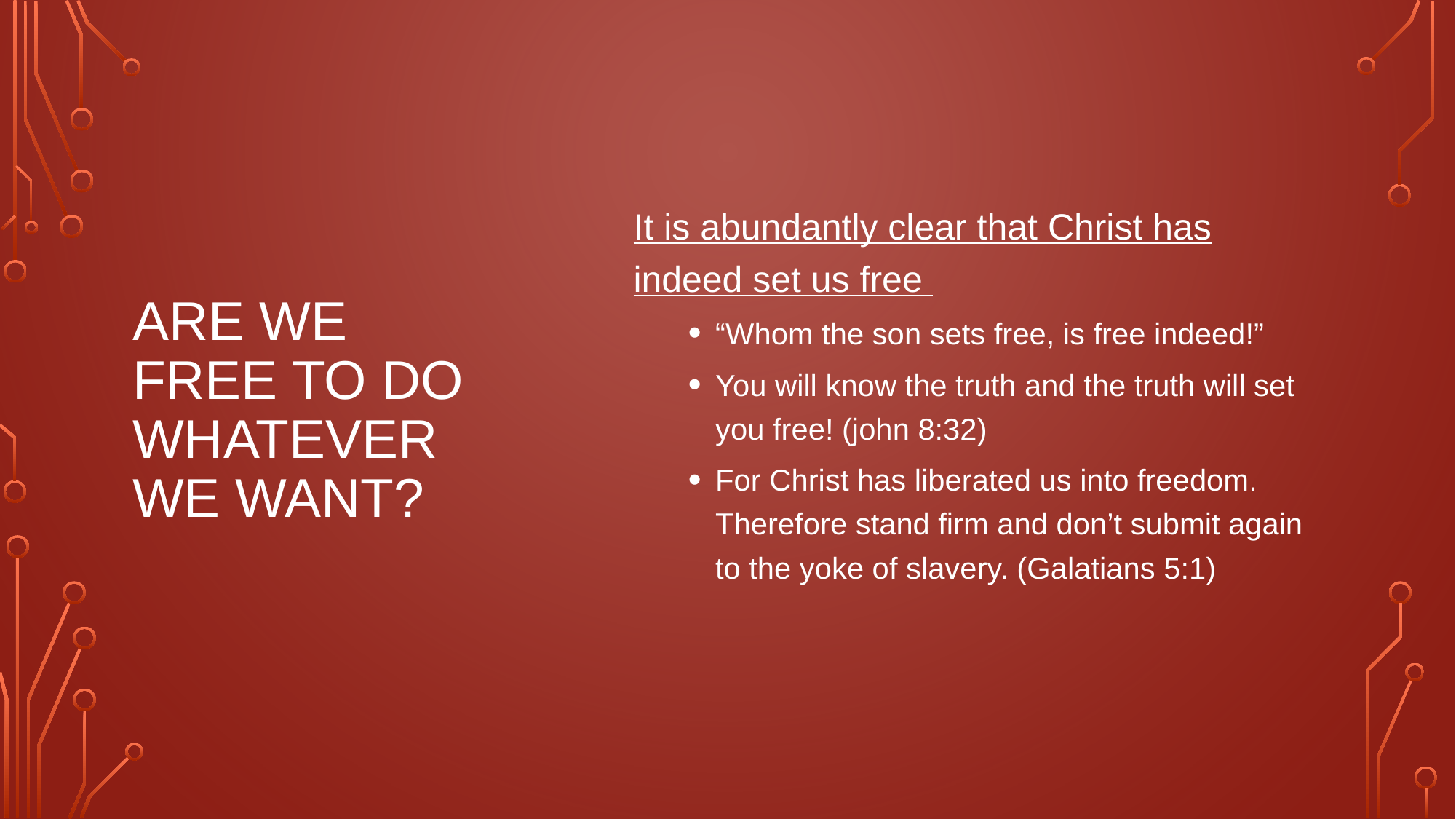

# Are we free to do whatever we want?

It is abundantly clear that Christ has indeed set us free
“Whom the son sets free, is free indeed!”
You will know the truth and the truth will set you free! (john 8:32)
For Christ has liberated us into freedom. Therefore stand firm and don’t submit again to the yoke of slavery. (Galatians 5:1)